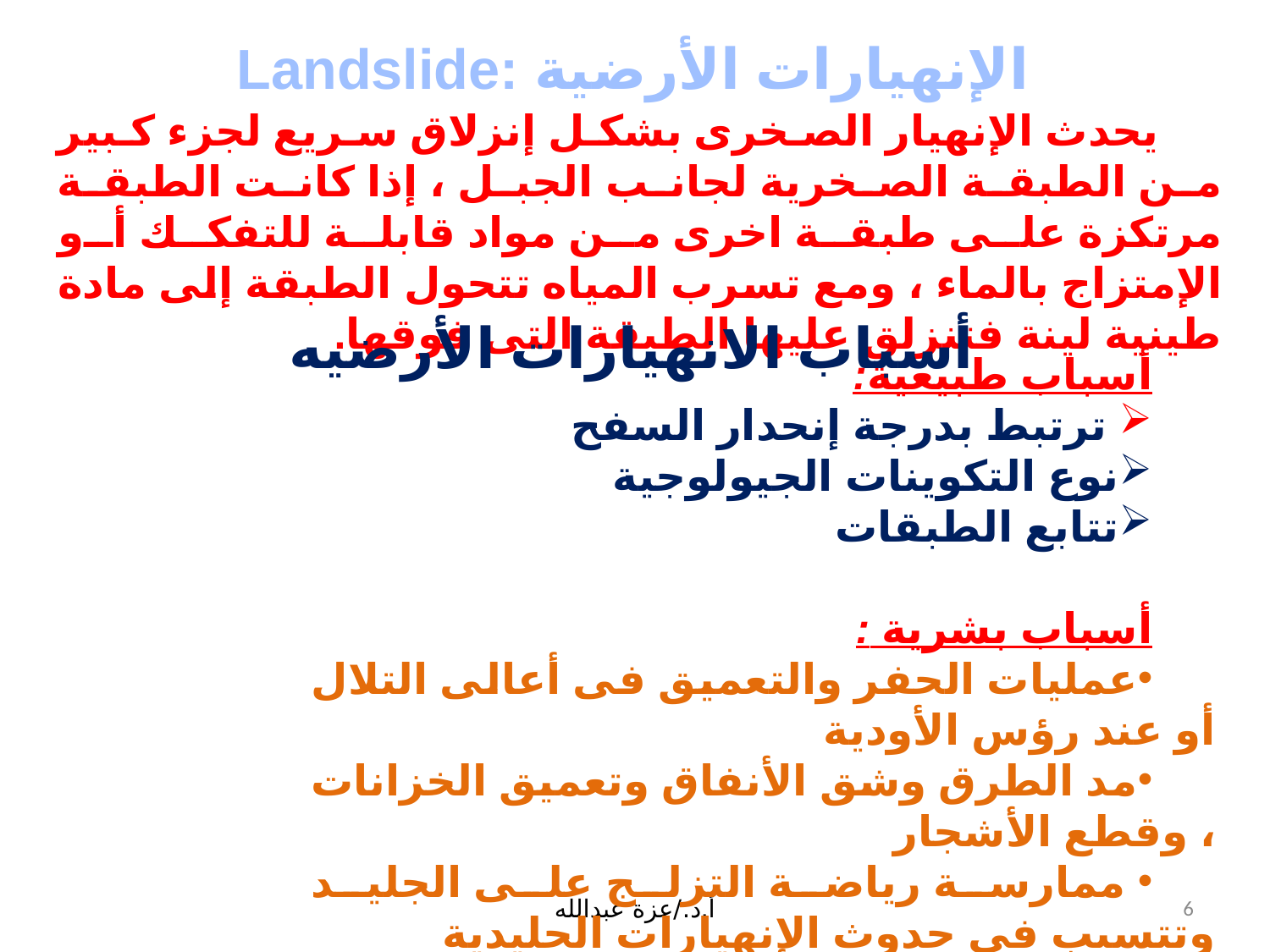

الإنهيارات الأرضية :Landslide
يحدث الإنهيار الصخرى بشكل إنزلاق سريع لجزء كبير من الطبقة الصخرية لجانب الجبل ، إذا كانت الطبقة مرتكزة على طبقة اخرى من مواد قابلة للتفكك أو الإمتزاج بالماء ، ومع تسرب المياه تتحول الطبقة إلى مادة طينية لينة فتنزلق عليها الطبقة التى فوقها.
أسباب الانهيارات الأرضيه
أسباب طبيعية:
 ترتبط بدرجة إنحدار السفح
نوع التكوينات الجيولوجية
تتابع الطبقات

أسباب بشرية :
عمليات الحفر والتعميق فى أعالى التلال أو عند رؤس الأودية
مد الطرق وشق الأنفاق وتعميق الخزانات ، وقطع الأشجار
 ممارسة رياضة التزلج على الجليد وتتسبب فى حدوث الإنهيارات الجليدية
أ.د./عزة عبدالله
6